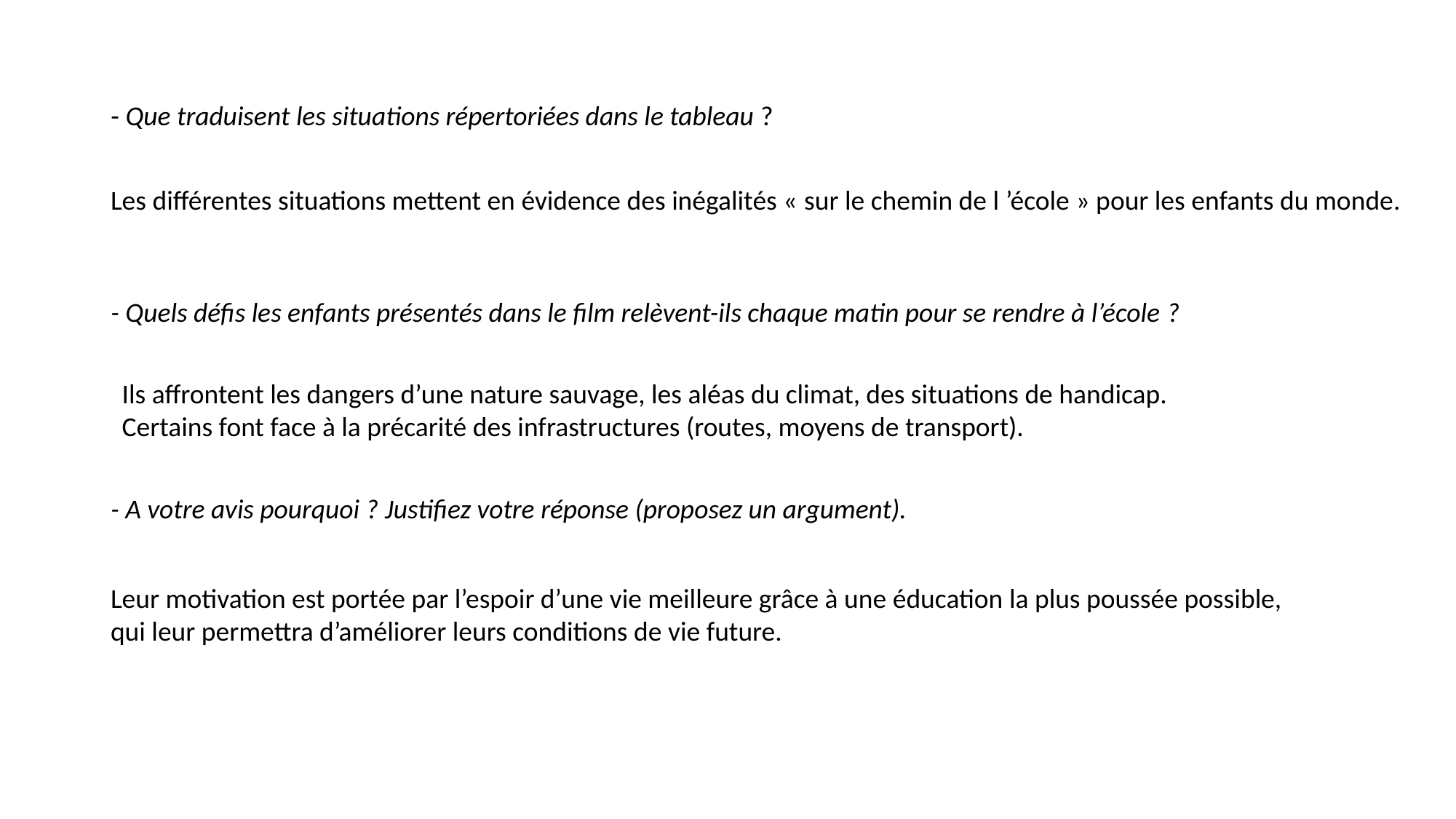

# - Que traduisent les situations répertoriées dans le tableau ? - Quels défis les enfants présentés dans le film relèvent-ils chaque matin pour se rendre à l’école ? - A votre avis pourquoi ? Justifiez votre réponse (proposez un argument).
Les différentes situations mettent en évidence des inégalités « sur le chemin de l ’école » pour les enfants du monde.
Ils affrontent les dangers d’une nature sauvage, les aléas du climat, des situations de handicap.
Certains font face à la précarité des infrastructures (routes, moyens de transport).
Leur motivation est portée par l’espoir d’une vie meilleure grâce à une éducation la plus poussée possible, qui leur permettra d’améliorer leurs conditions de vie future.